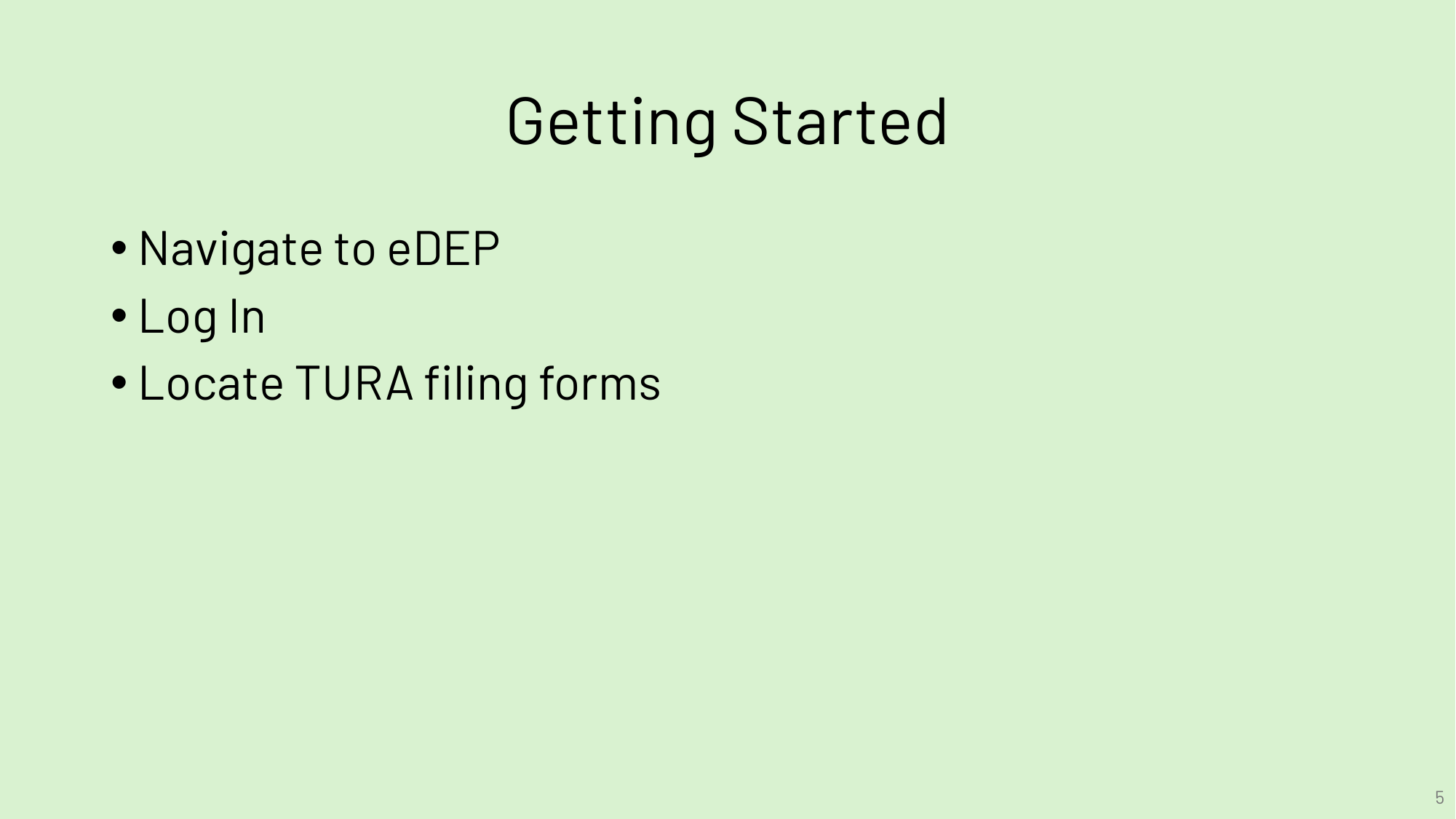

# Getting Started
Navigate to eDEP
Log In
Locate TURA filing forms

5